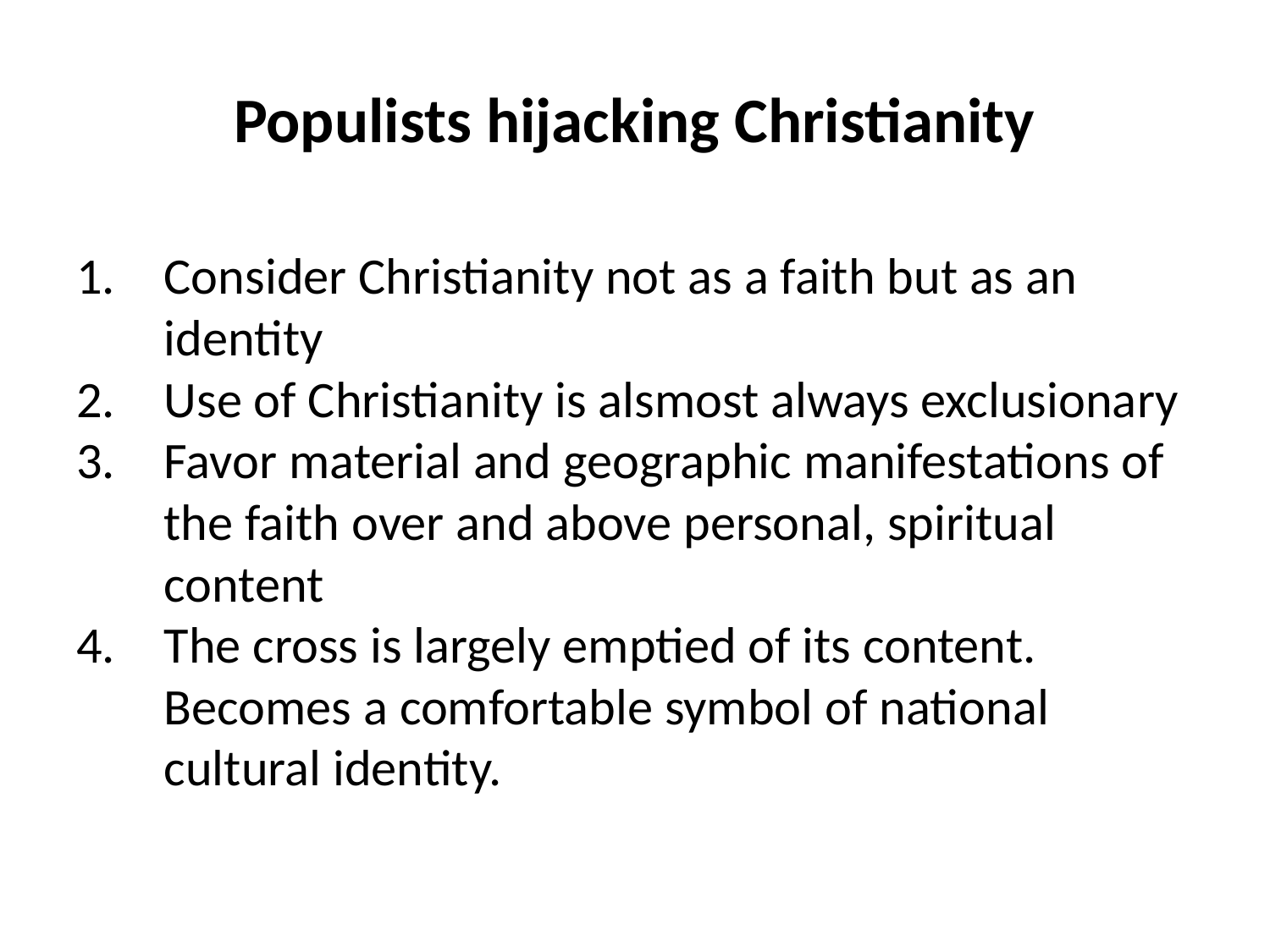

# Populists hijacking Christianity
Consider Christianity not as a faith but as an identity
Use of Christianity is alsmost always exclusionary
Favor material and geographic manifestations of the faith over and above personal, spiritual content
The cross is largely emptied of its content. Becomes a comfortable symbol of national cultural identity.